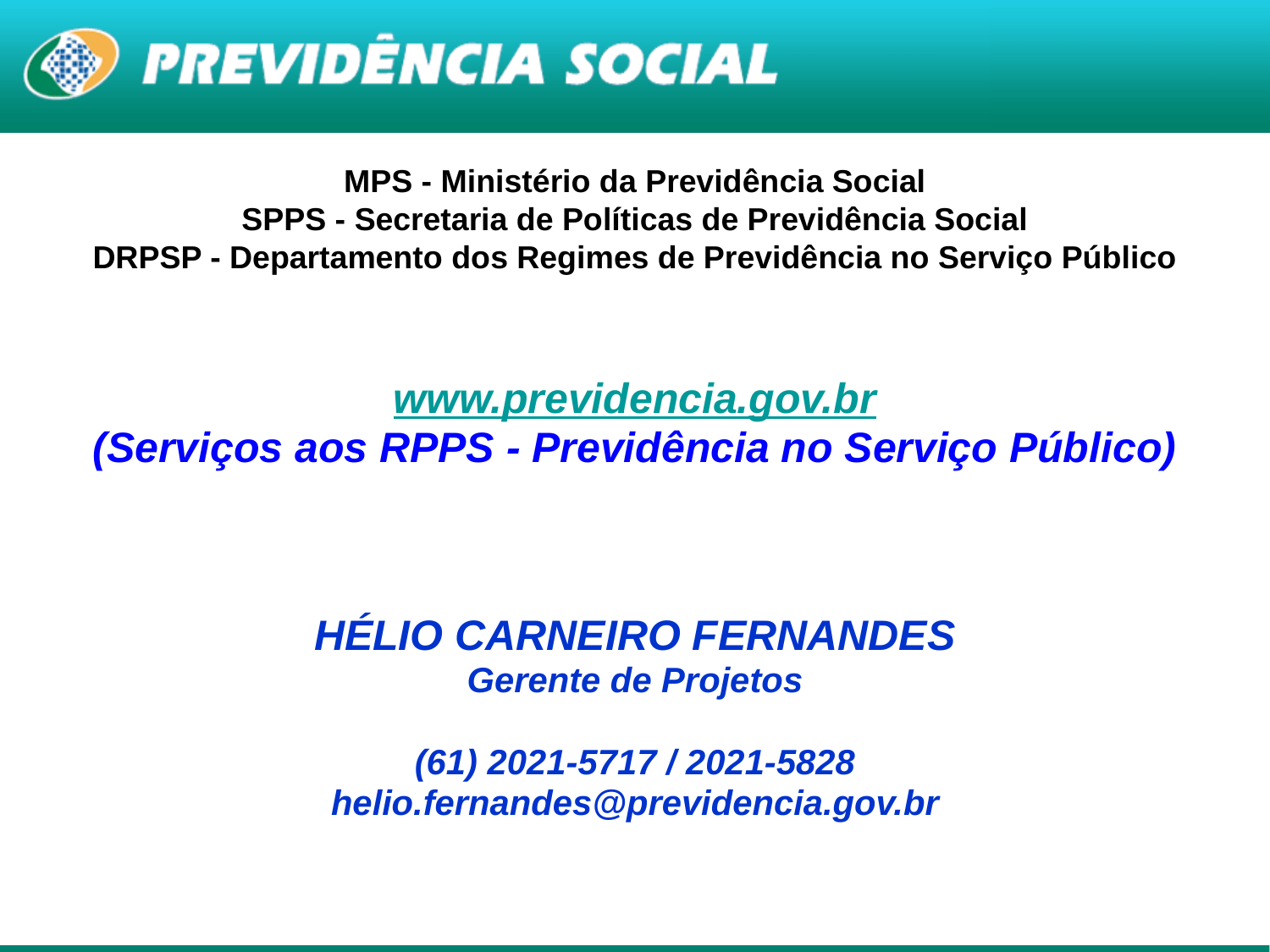

MPS - Ministério da Previdência Social
SPPS - Secretaria de Políticas de Previdência Social
DRPSP - Departamento dos Regimes de Previdência no Serviço Público

www.previdencia.gov.br
(Serviços aos RPPS - Previdência no Serviço Público)

HÉLIO CARNEIRO FERNANDES
Gerente de Projetos

(61) 2021-5717 / 2021-5828
helio.fernandes@previdencia.gov.br